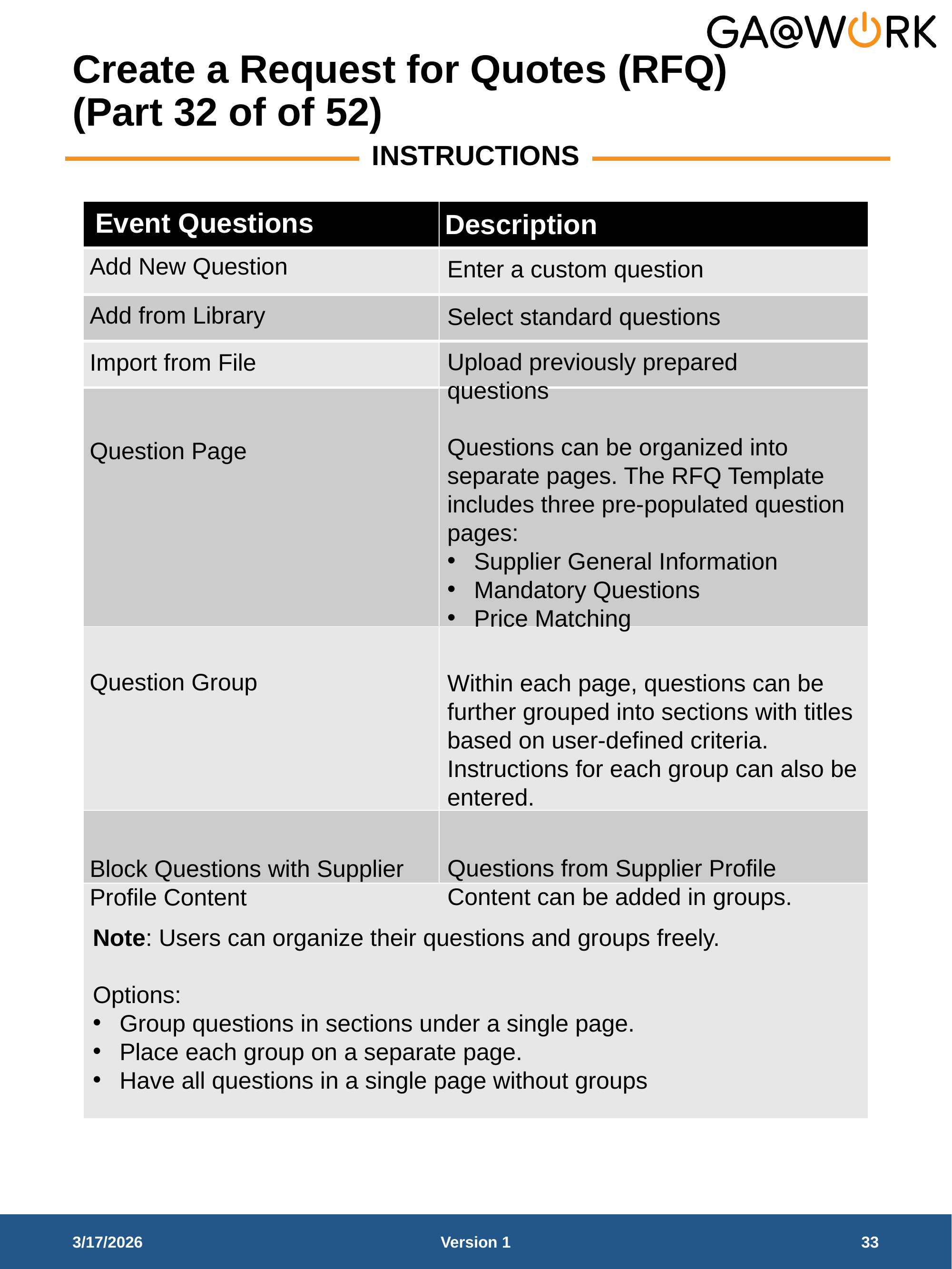

# Create a Request for Quotes (RFQ) (Part 32 of of 52)
INSTRUCTIONS
|  |  |
| --- | --- |
|  |  |
|  |  |
|  |  |
|  |  |
|  |  |
|  |  |
|  |  |
Event Questions
Description
Add New Question
Enter a custom question
Add from Library
Select standard questions
Upload previously prepared questions
Import from File
Questions can be organized into separate pages. The RFQ Template includes three pre-populated question pages:
Supplier General Information
Mandatory Questions
Price Matching
Question Page
Question Group
Within each page, questions can be further grouped into sections with titles based on user-defined criteria. Instructions for each group can also be entered.
Questions from Supplier Profile Content can be added in groups.
Block Questions with Supplier Profile Content
Note: Users can organize their questions and groups freely.

Options:
Group questions in sections under a single page.
Place each group on a separate page.
Have all questions in a single page without groups
3/17/2026
Version 1
33